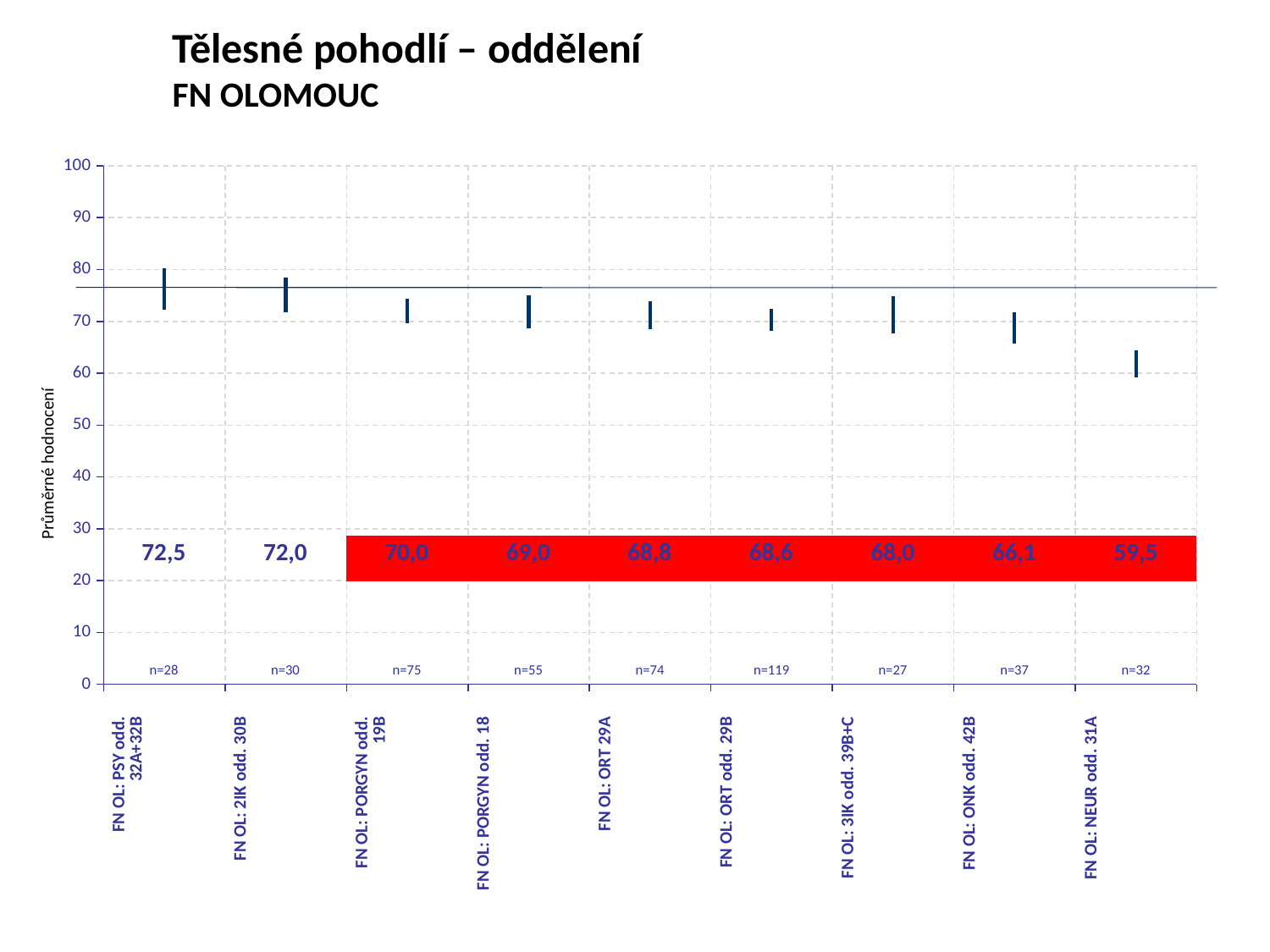

Tělesné pohodlí – oddělení
FN OLOMOUC

[unsupported chart]

Průměrné hodnocení
| 72,5 | 72,0 | 70,0 | 69,0 | 68,8 | 68,6 | 68,0 | 66,1 | 59,5 |
| --- | --- | --- | --- | --- | --- | --- | --- | --- |
| n=28 | n=30 | n=75 | n=55 | n=74 | n=119 | n=27 | n=37 | n=32 |
| --- | --- | --- | --- | --- | --- | --- | --- | --- |
| FN OL: PSY odd. 32A+32B | FN OL: 2IK odd. 30B | FN OL: PORGYN odd. 19B | FN OL: PORGYN odd. 18 | FN OL: ORT 29A | FN OL: ORT odd. 29B | FN OL: 3IK odd. 39B+C | FN OL: ONK odd. 42B | FN OL: NEUR odd. 31A |
| --- | --- | --- | --- | --- | --- | --- | --- | --- |